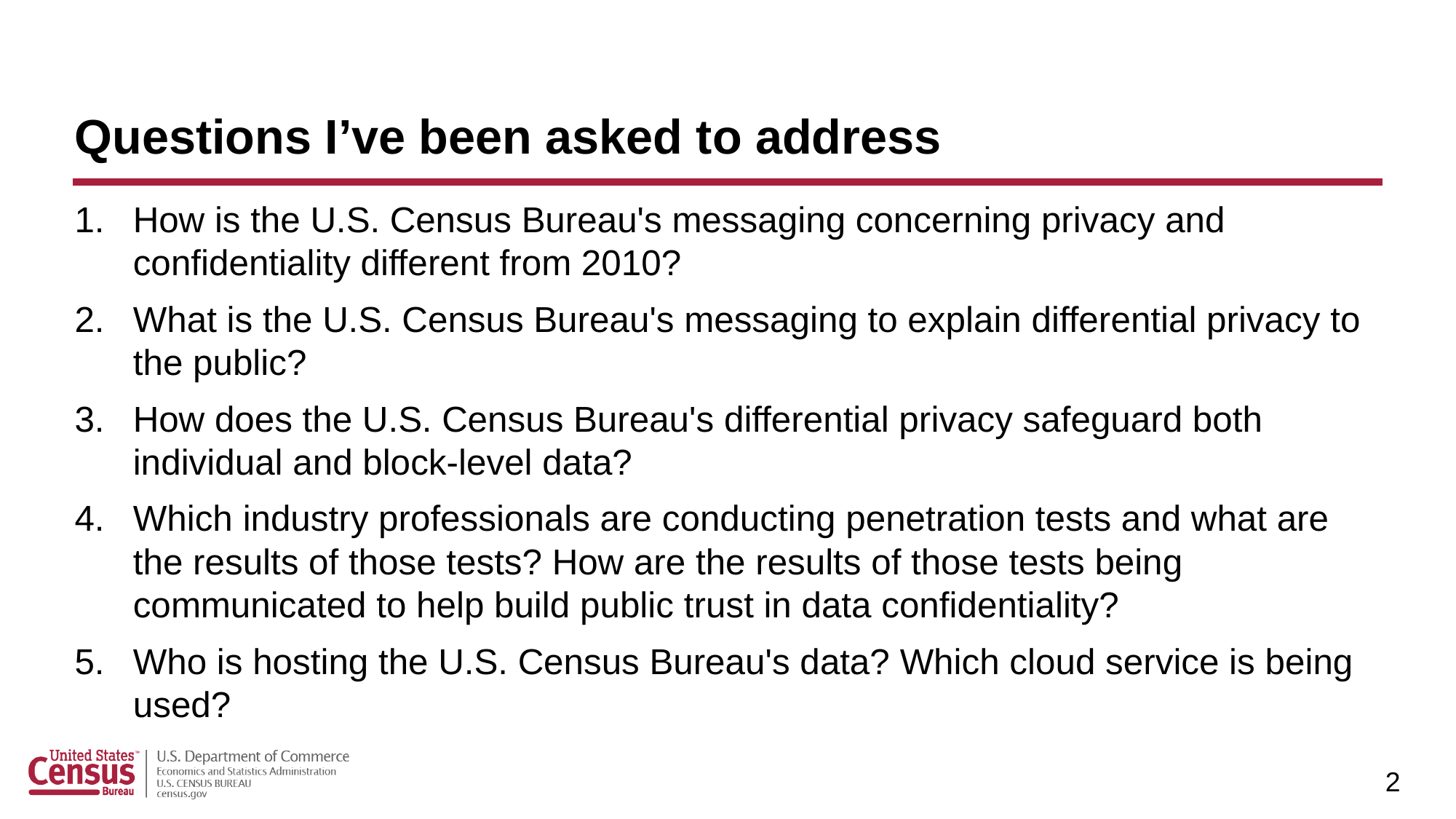

# Questions I’ve been asked to address
How is the U.S. Census Bureau's messaging concerning privacy and confidentiality different from 2010?
What is the U.S. Census Bureau's messaging to explain differential privacy to the public?
How does the U.S. Census Bureau's differential privacy safeguard both individual and block-level data?
Which industry professionals are conducting penetration tests and what are the results of those tests? How are the results of those tests being communicated to help build public trust in data confidentiality?
Who is hosting the U.S. Census Bureau's data? Which cloud service is being used?

2